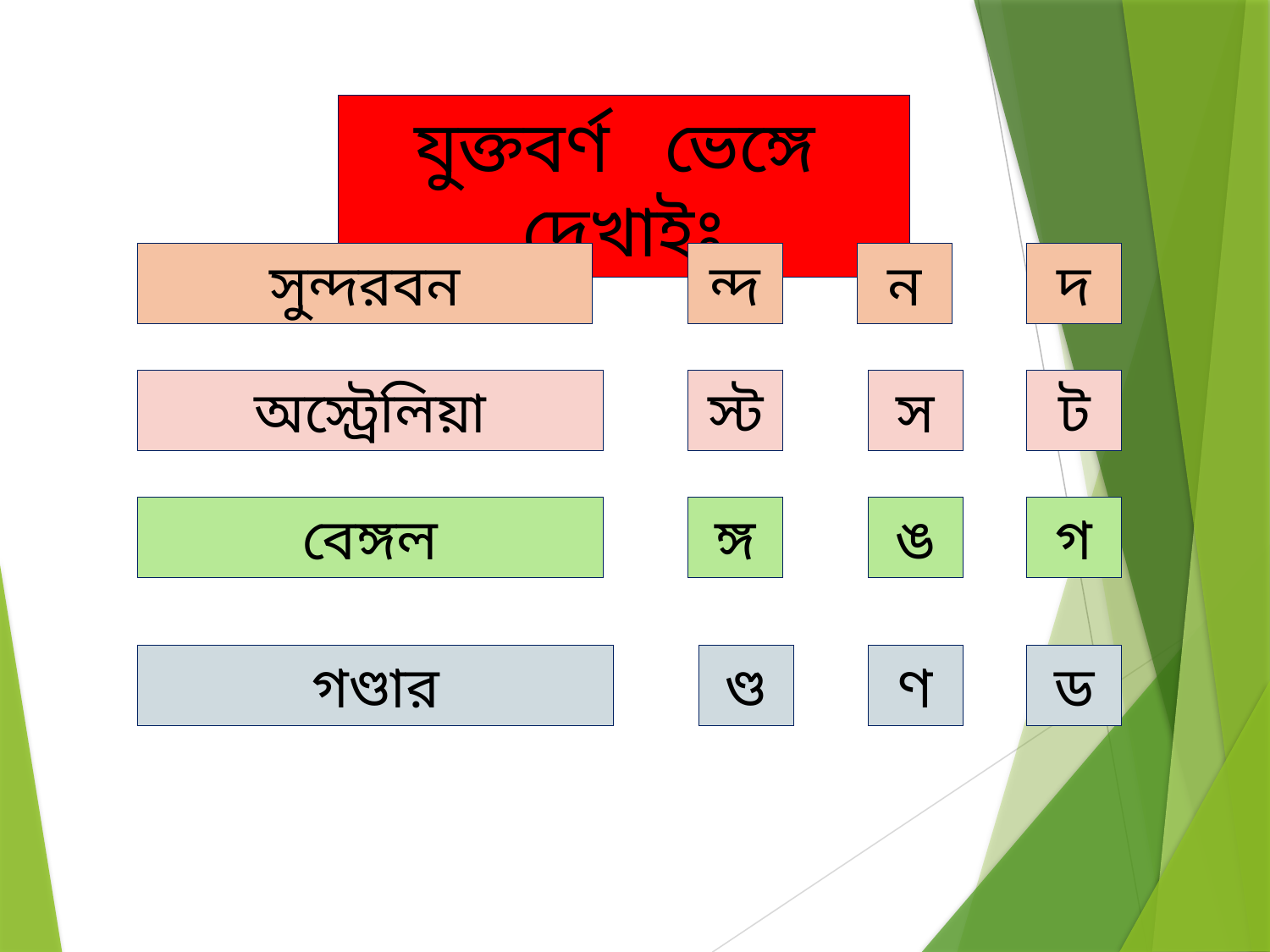

যুক্তবর্ণ   ভেঙ্গে  দেখাইঃ
সুন্দরবন
ন্দ
ন
দ
অস্ট্রেলিয়া
স্ট
স
ট
বেঙ্গল
ঙ্গ
ঙ
গ
গণ্ডার
ণ্ড
ণ
ড